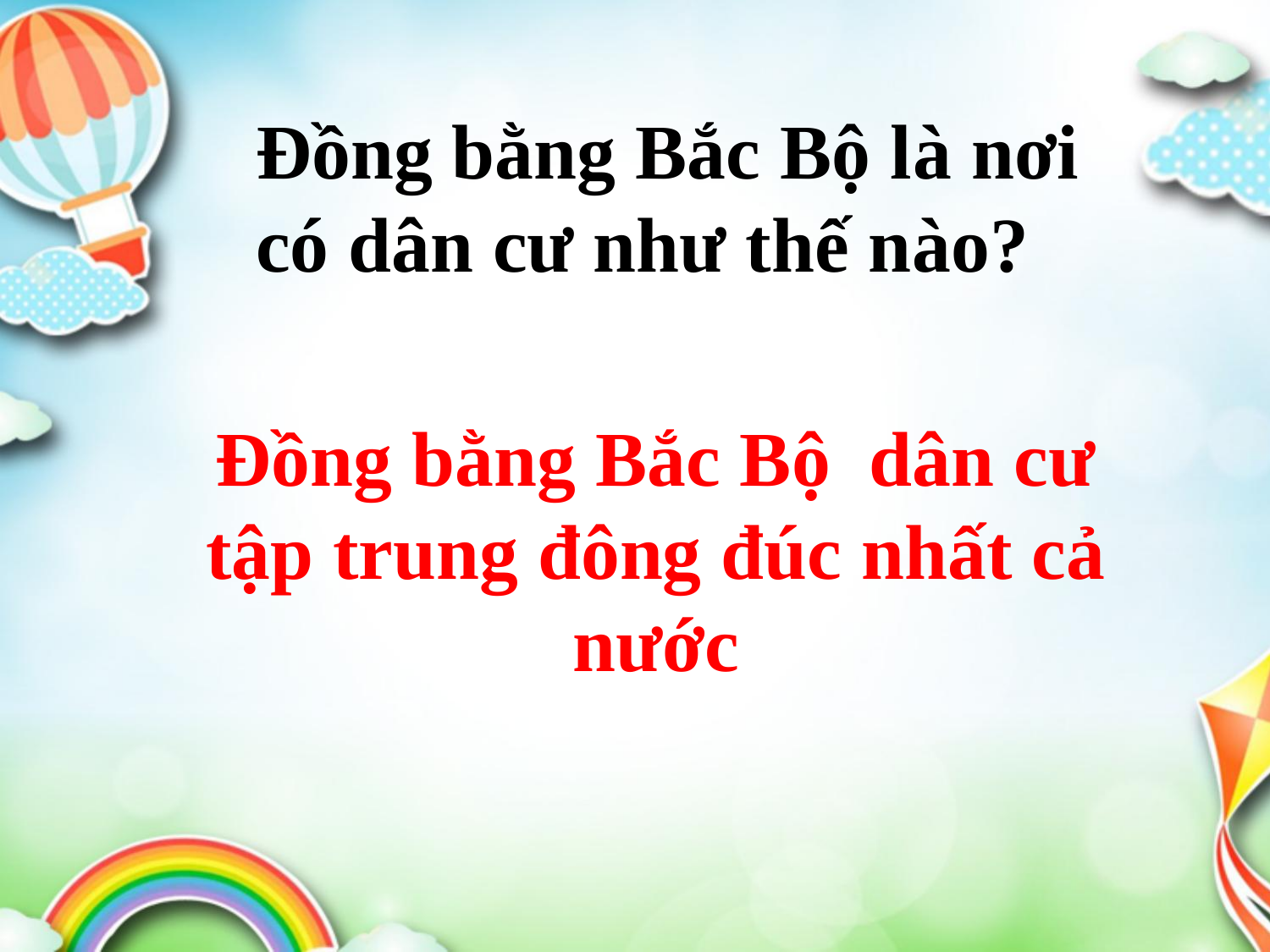

Đồng bằng Bắc Bộ là nơi có dân cư như thế nào?
Đồng bằng Bắc Bộ  dân cư tập trung đông đúc nhất cả nước